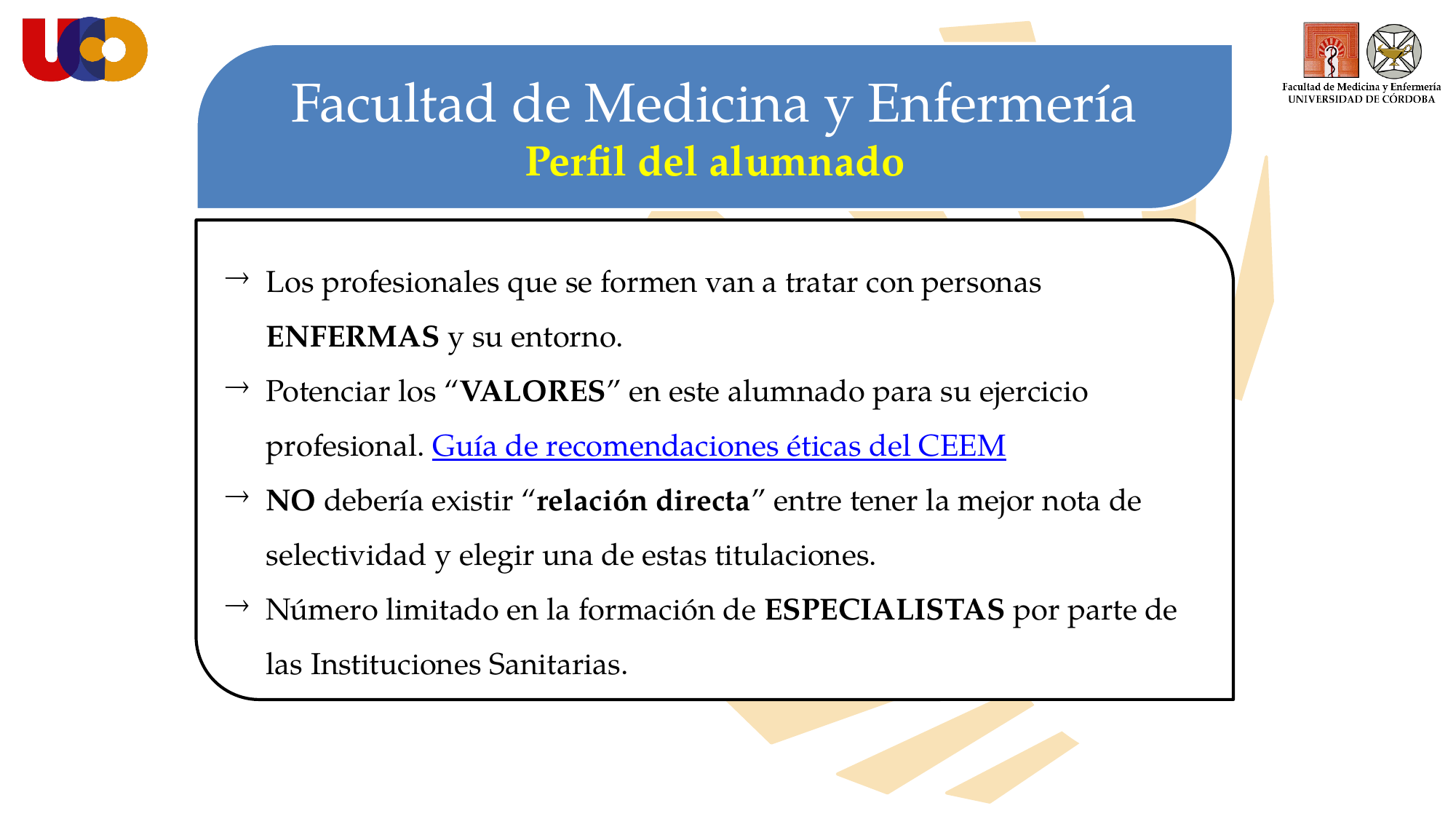

Facultad de Medicina y Enfermería
Perfil del alumnado
Los profesionales que se formen van a tratar con personas ENFERMAS y su entorno.
Potenciar los “VALORES” en este alumnado para su ejercicio profesional. Guía de recomendaciones éticas del CEEM
NO debería existir “relación directa” entre tener la mejor nota de selectividad y elegir una de estas titulaciones.
Número limitado en la formación de ESPECIALISTAS por parte de las Instituciones Sanitarias.